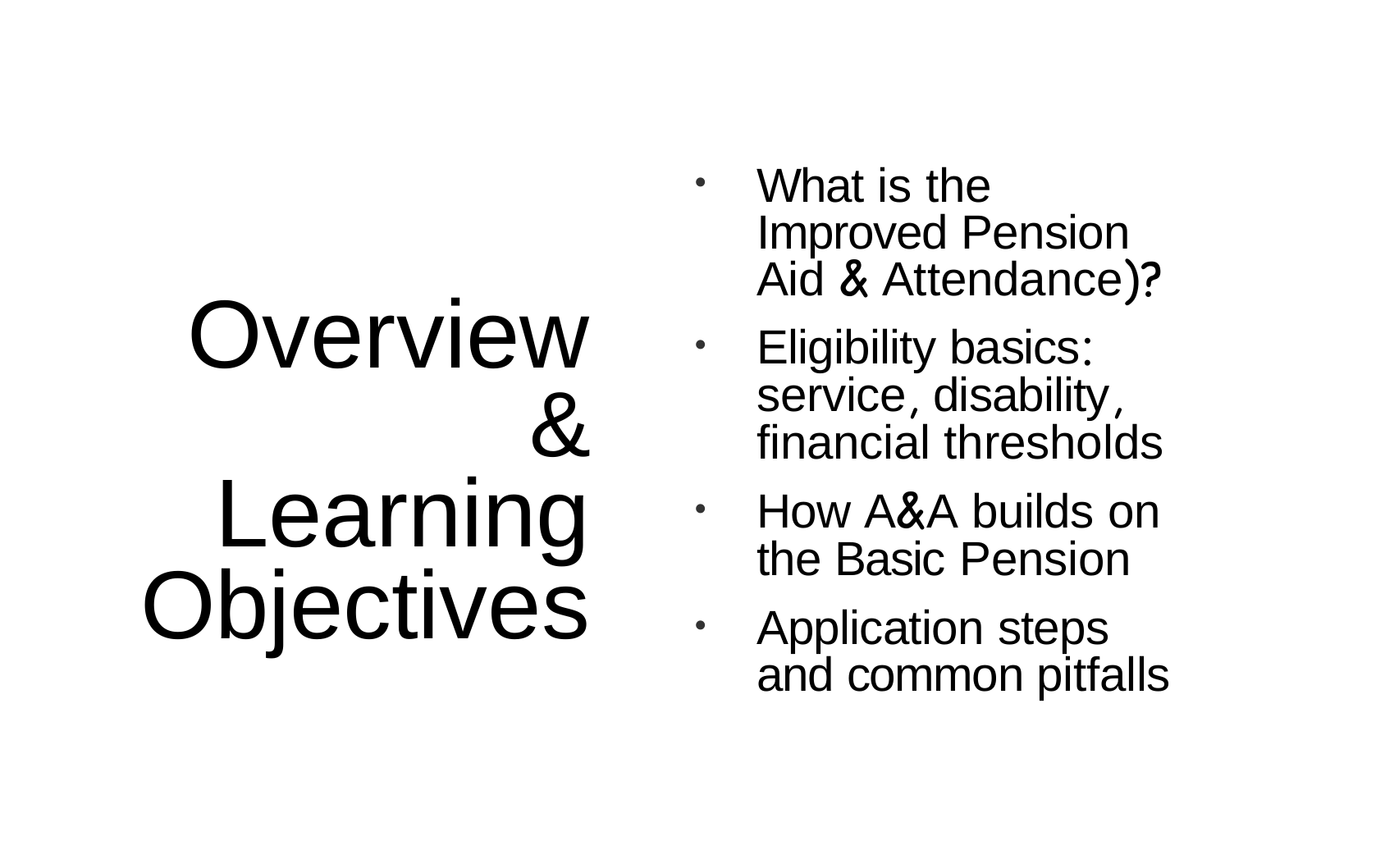

What is the Improved Pension Aid & Attendance)?
Eligibility basics: service, disability, financial thresholds
How A&A builds on the Basic Pension
Application steps and common pitfalls
Overview & Learning Objectives